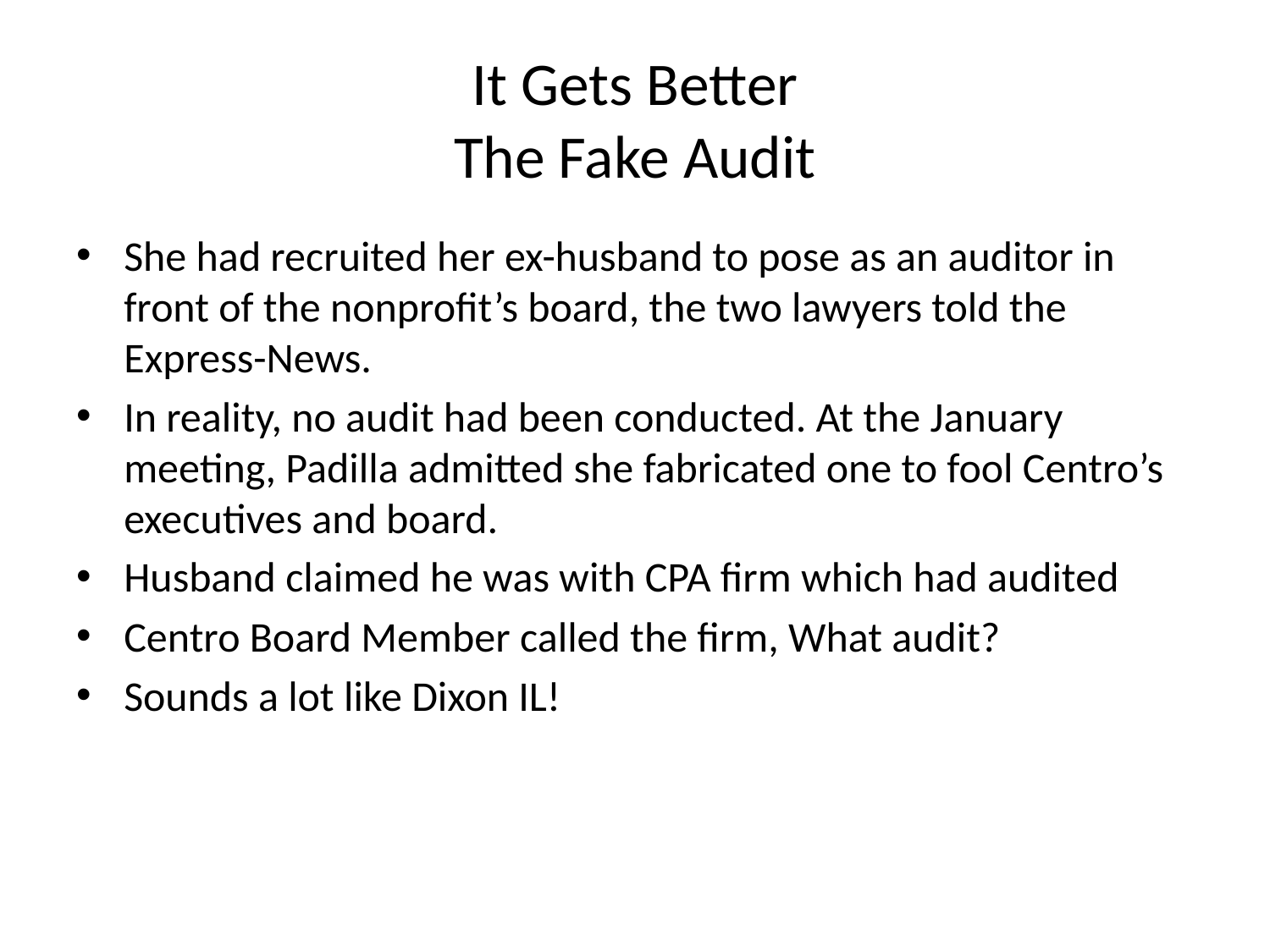

# It Gets Better The Fake Audit
She had recruited her ex-husband to pose as an auditor in front of the nonprofit’s board, the two lawyers told the Express-News.
In reality, no audit had been conducted. At the January meeting, Padilla admitted she fabricated one to fool Centro’s executives and board.
Husband claimed he was with CPA firm which had audited
Centro Board Member called the firm, What audit?
Sounds a lot like Dixon IL!